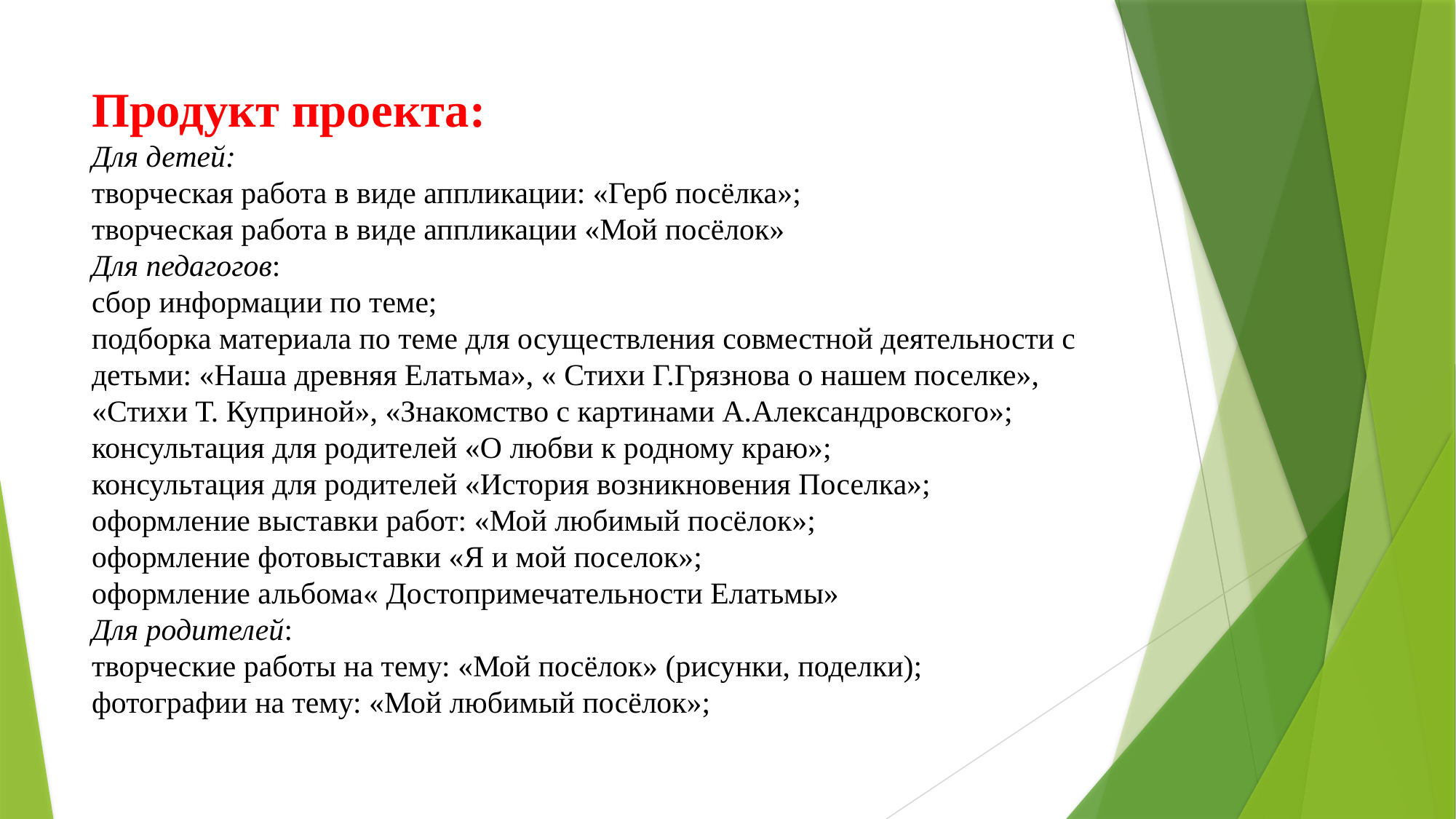

# Продукт проекта: Для детей: творческая работа в виде аппликации: «Герб посёлка»; творческая работа в виде аппликации «Мой посёлок» Для педагогов: сбор информации по теме; подборка материала по теме для осуществления совместной деятельности с детьми: «Наша древняя Елатьма», « Стихи Г.Грязнова о нашем поселке», «Стихи Т. Куприной», «Знакомство с картинами А.Александровского»; консультация для родителей «О любви к родному краю»; консультация для родителей «История возникновения Поселка»; оформление выставки работ: «Мой любимый посёлок»; оформление фотовыставки «Я и мой поселок»; оформление альбома« Достопримечательности Елатьмы» Для родителей: творческие работы на тему: «Мой посёлок» (рисунки, поделки); фотографии на тему: «Мой любимый посёлок»;